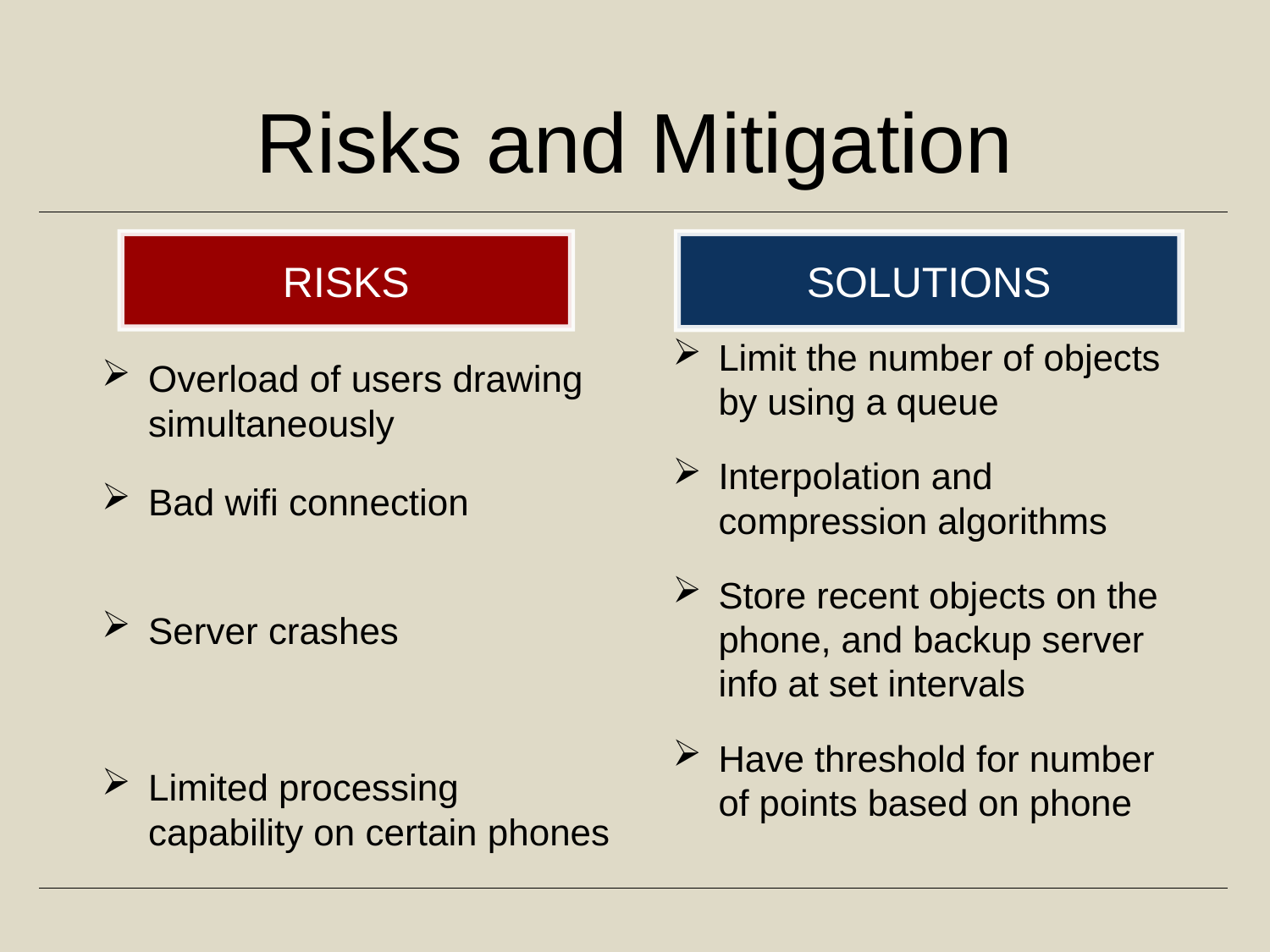

# Risks and Mitigation
RISKS
SOLUTIONS
Limit the number of objects by using a queue
Interpolation and compression algorithms
Store recent objects on the phone, and backup server info at set intervals
Have threshold for number of points based on phone
Overload of users drawing simultaneously
Bad wifi connection

Server crashes

Limited processing capability on certain phones